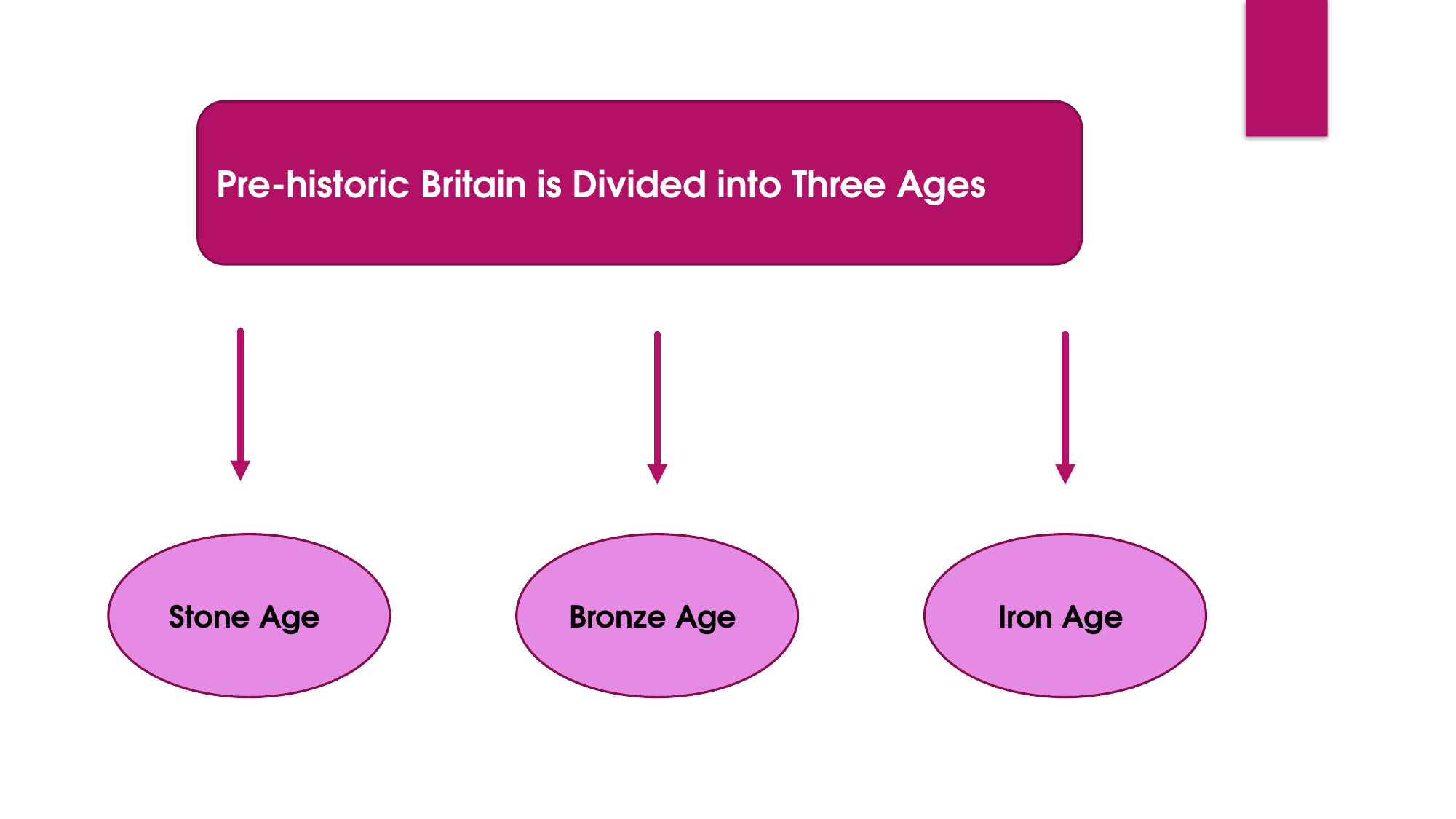

Pre-historic Britain is Divided into Three Ages
Stone Age
Bronze Age
Iron Age